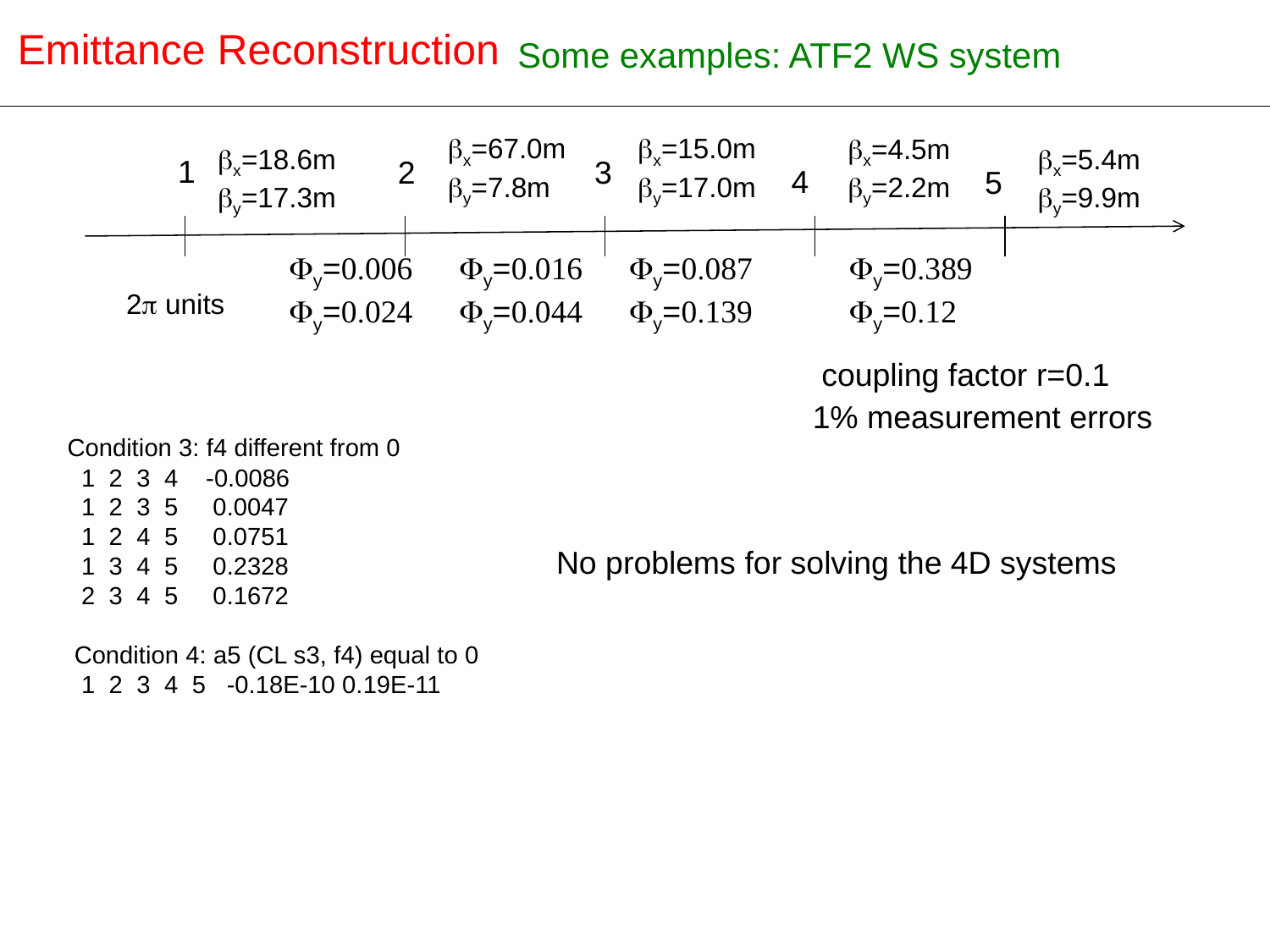

Emittance Reconstruction
Some examples: ATF2 WS system

New design of the OTR for  ATF-ATF2
βx=67.0m
βy=7.8m

βx=15.0m
βy=17.0m

βx=4.5m
βy=2.2m

βx=18.6m
βy=17.3m

βx=5.4m
βy=9.9m

1
2
3
4
5
Φy=0.016
Φy=0.044
Φy=0.087
Φy=0.139
Φy=0.389
Φy=0.12
Φy=0.006
Φy=0.024
 2π units
 coupling factor r=0.1
1% measurement errors
Condition 3: f4 different from 0
  1  2  3  4    -0.0086
  1  2  3  5     0.0047
  1  2  4  5     0.0751
  1  3  4  5     0.2328
  2  3  4  5     0.1672

 Condition 4: a5 (CL s3, f4) equal to 0
  1  2  3  4  5   -0.18E-10 0.19E-11
 No problems for solving the 4D systems